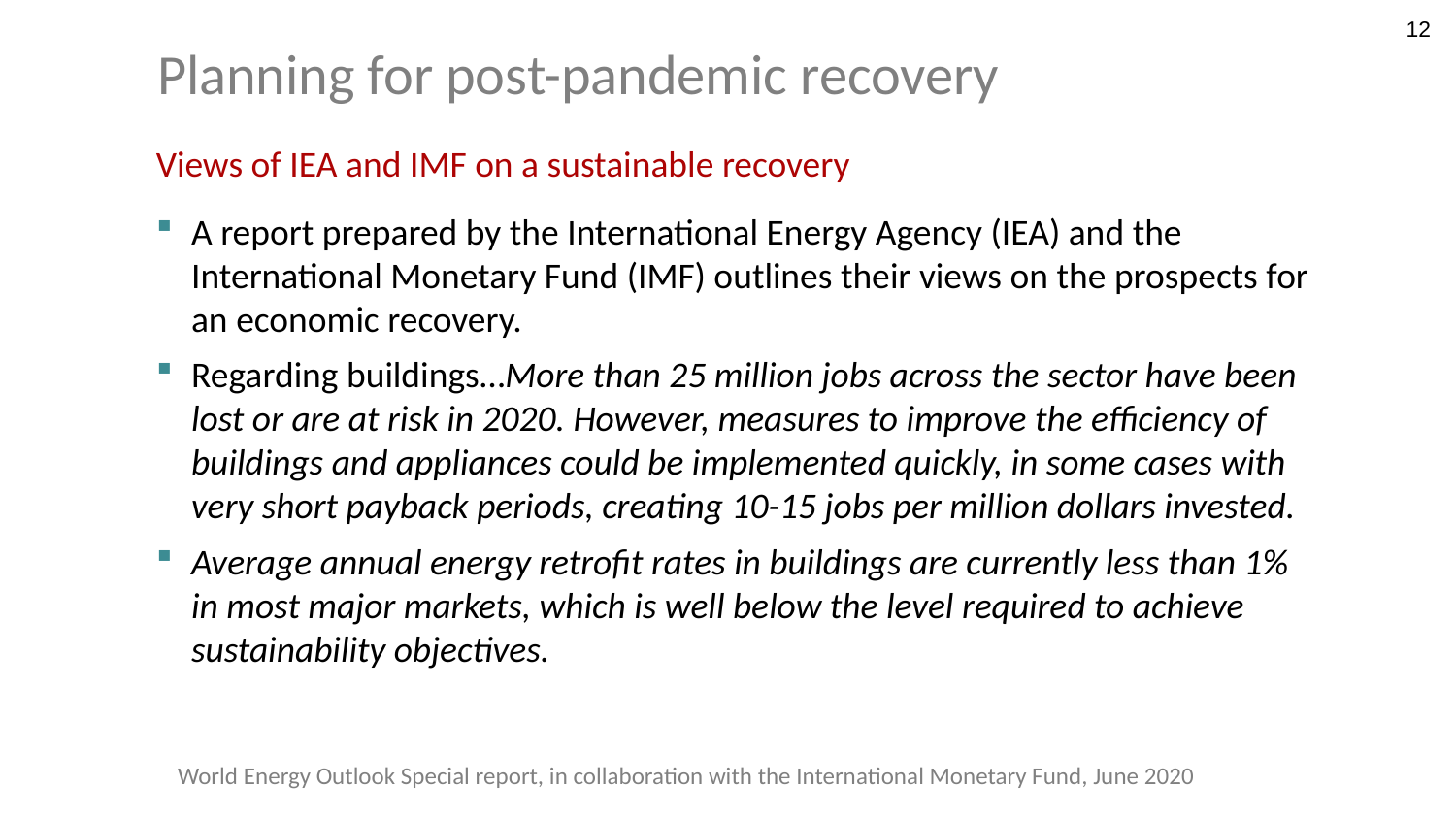

12
Planning for post-pandemic recovery
Views of IEA and IMF on a sustainable recovery
A report prepared by the International Energy Agency (IEA) and the International Monetary Fund (IMF) outlines their views on the prospects for an economic recovery.
Regarding buildings…More than 25 million jobs across the sector have been lost or are at risk in 2020. However, measures to improve the efficiency of buildings and appliances could be implemented quickly, in some cases with very short payback periods, creating 10-15 jobs per million dollars invested.
Average annual energy retrofit rates in buildings are currently less than 1% in most major markets, which is well below the level required to achieve sustainability objectives.

World Energy Outlook Special report, in collaboration with the International Monetary Fund, June 2020